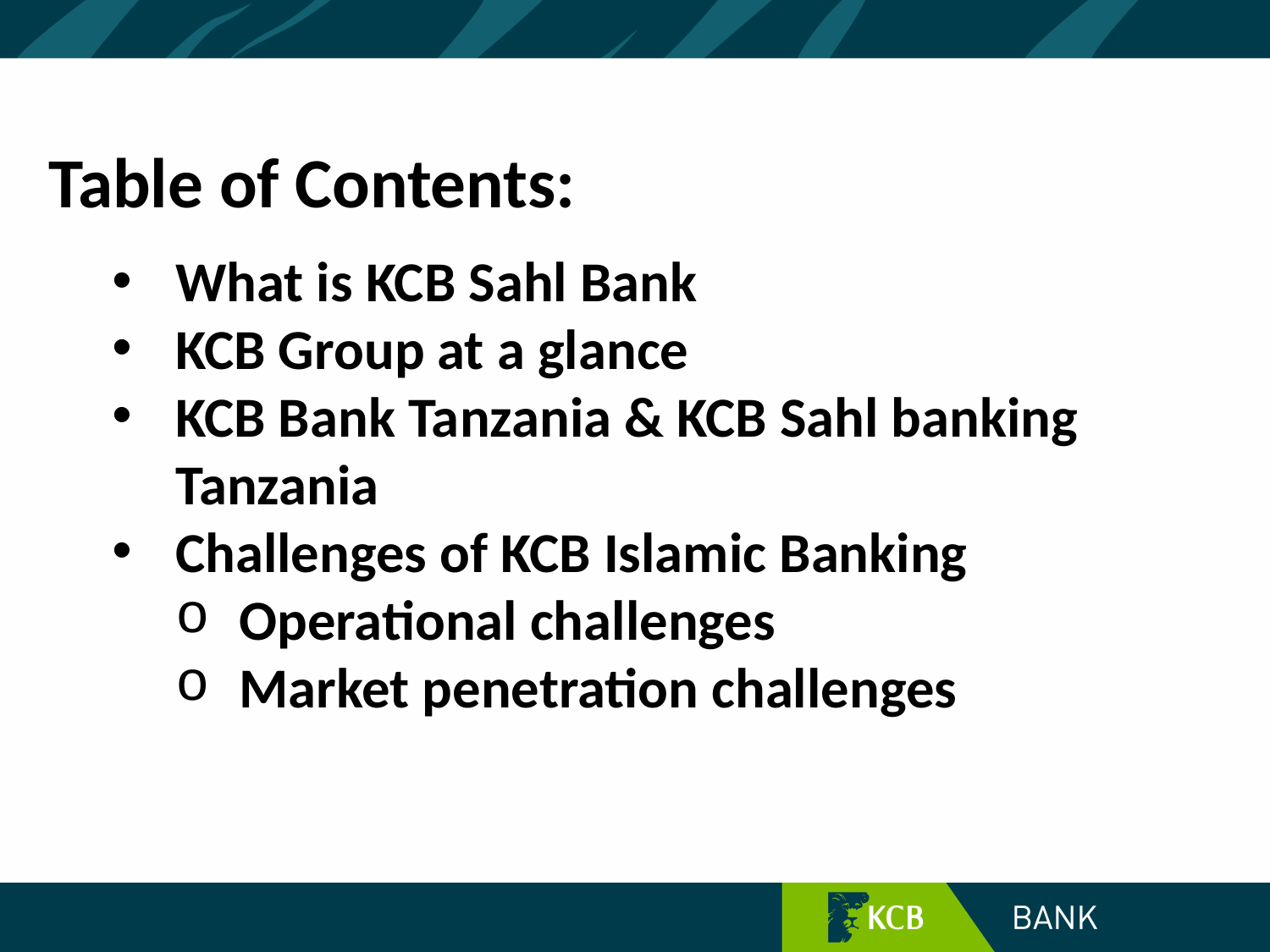

Table of Contents:

What is KCB Sahl Bank
KCB Group at a glance
KCB Bank Tanzania & KCB Sahl banking Tanzania
Challenges of KCB Islamic Banking
Operational challenges
Market penetration challenges